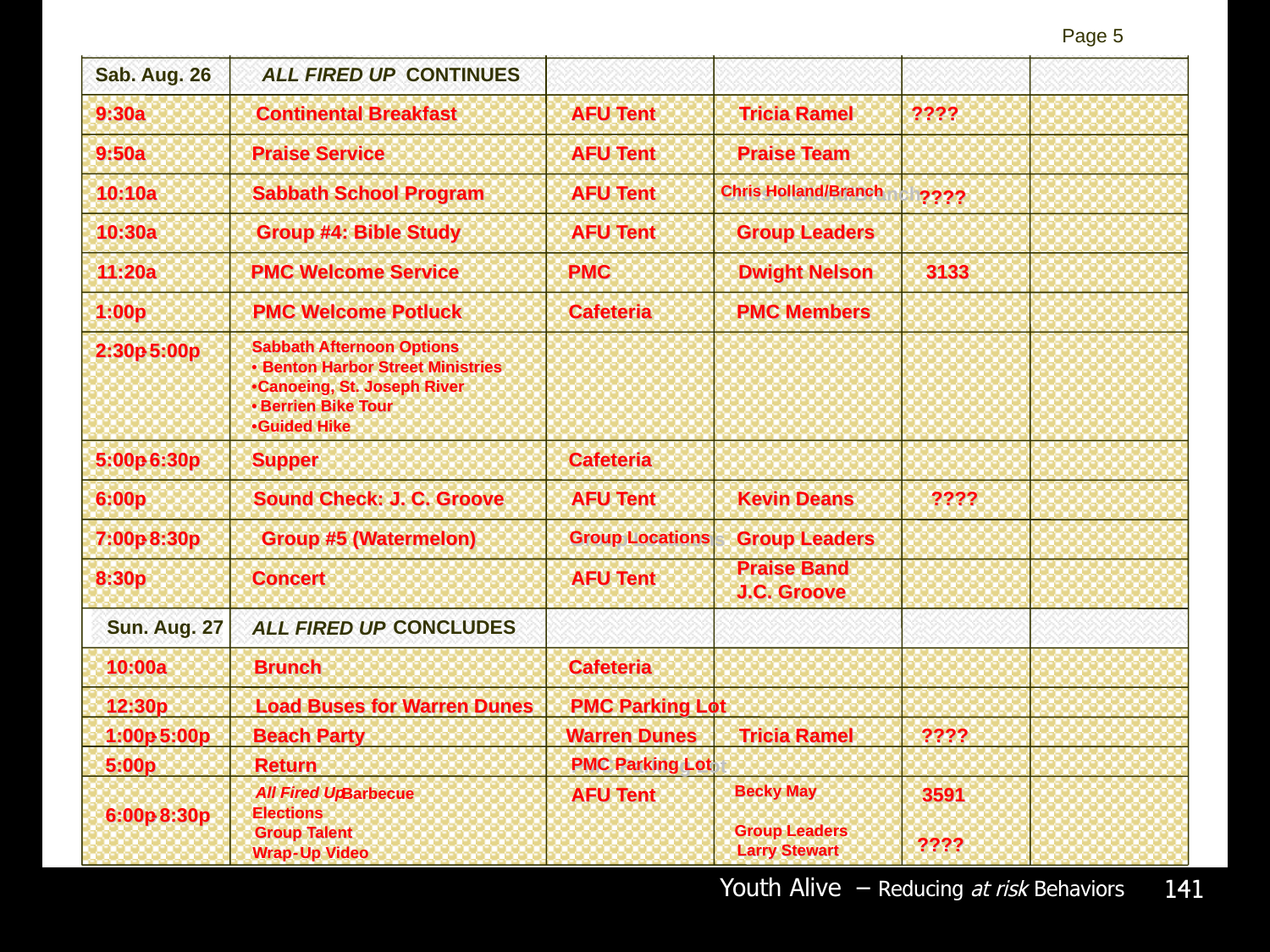

Page 5

Sab. Aug. 26
CONTINUES
ALL FIRED UP

9:30a
Continental Breakfast
AFU Tent
Tricia Ramel
????
9:30a
Continental Breakfast
AFU Tent
Tricia Ramel
????

9:50a
Praise Service
AFU Tent
Praise Team
9:50a
Praise Service
AFU Tent
Praise Team

10:10a
Sabbath School Program
AFU Tent
Chris Holland/Branch
10:10a
Sabbath School Program
AFU Tent
Chris Holland/Branch
????
????

10:30a
Group #4: Bible Study
AFU Tent
Group Leaders
10:30a
Group #4: Bible Study
AFU Tent
Group Leaders

11:20a
PMC Welcome Service
PMC
Dwight Nelson
3133
11:20a
PMC Welcome Service
PMC
Dwight Nelson
3133

1:00p
PMC Welcome Potluck
Cafeteria
PMC Members
1:00p
PMC Welcome Potluck
Cafeteria
PMC Members

Sabbath Afternoon Options
Sabbath Afternoon Options
2:30p
-
5:00p
2:30p
-
5:00p
•
Benton Harbor Street Ministries
•
Benton Harbor Street Ministries
•
Canoeing, St. Joseph River
•
Canoeing, St. Joseph River
•
Berrien Bike Tour
•
Berrien Bike Tour
•
Guided Hike
•
Guided Hike

5:00p
-
6:30p
Supper
Cafeteria
5:00p
-
6:30p
Supper
Cafeteria

6:00p
Sound Check: J. C. Groove
AFU Tent
Kevin Deans
????
6:00p
Sound Check: J. C. Groove
AFU Tent
Kevin Deans
????

7:00p
-
8:30p
Group #5 (Watermelon)
Group Locations
Group Leaders
7:00p
-
8:30p
Group #5 (Watermelon)
Group Locations
Group Leaders

Praise Band
Praise Band

8:30p
Concert
AFU Tent
8:30p
Concert
AFU Tent
J.C. Groove
J.C. Groove

Sun. Aug. 27
CONCLUDES
ALL FIRED UP

10:00a
Brunch
Cafeteria
10:00a
Brunch
Cafeteria

12:30p
Load Buses for Warren Dunes
PMC Parking Lot
12:30p
Load Buses for Warren Dunes
PMC Parking Lot

1:00p
-
5:00p
Beach Party
Warren Dunes
Tricia Ramel
????
1:00p
-
5:00p
Beach Party
Warren Dunes
Tricia Ramel
????

5:00p
Return
PMC Parking Lot
5:00p
Return
PMC Parking Lot

Becky May
Becky May
All Fired Up
AFU Tent
3591
All Fired Up
Barbecue
Barbecue
AFU Tent
3591

6:00p
-
8:30p
Elections
6:00p
-
8:30p
Elections
Group Leaders
Group Leaders
Group Talent
Group Talent

????
????
Larry Stewart
Larry Stewart
Wrap
-
Up Video
Wrap
-
Up Video

Youth Alive  – Reducing at risk Behaviors
141